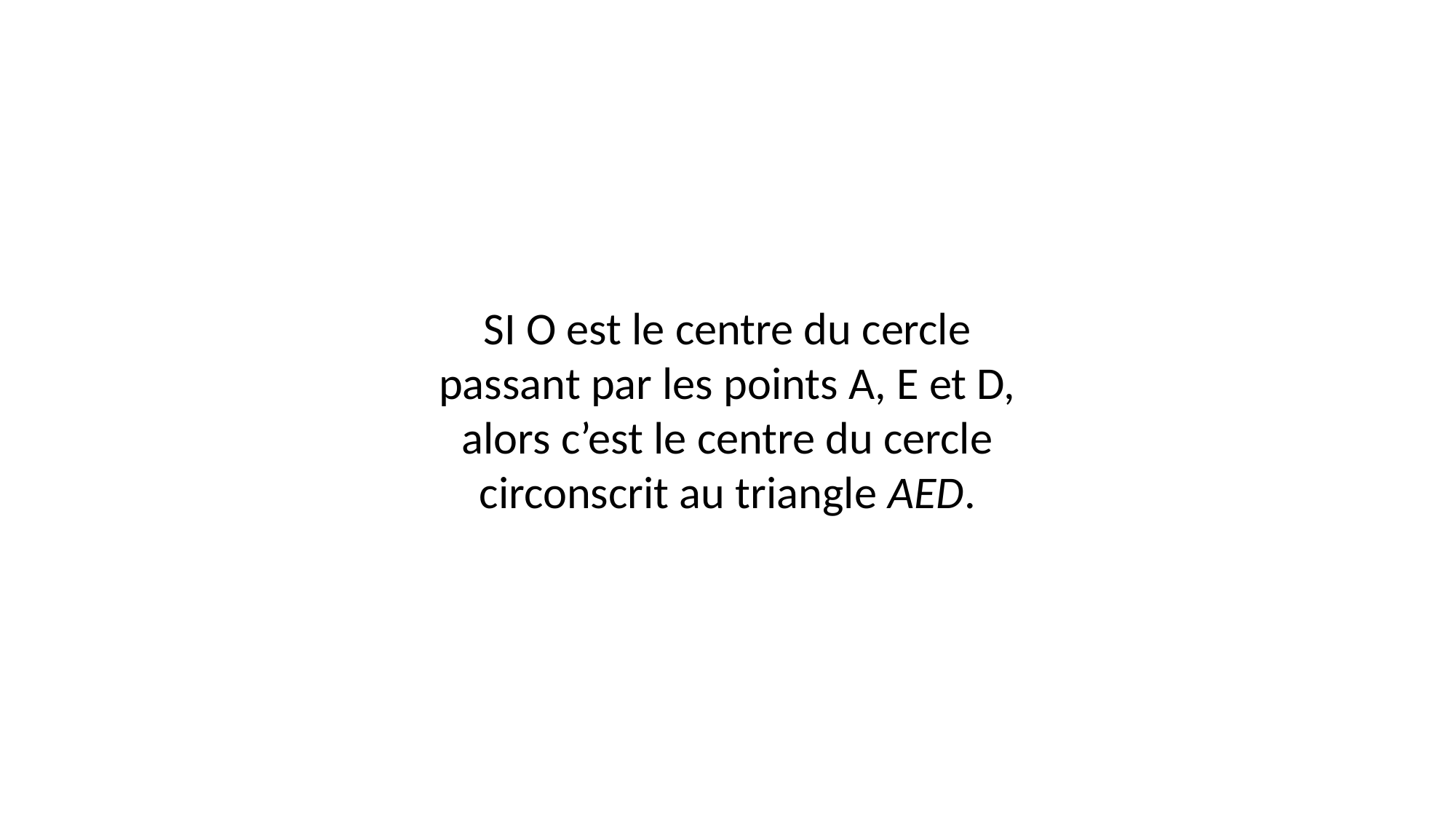

SI O est le centre du cercle passant par les points A, E et D, alors c’est le centre du cercle circonscrit au triangle AED.